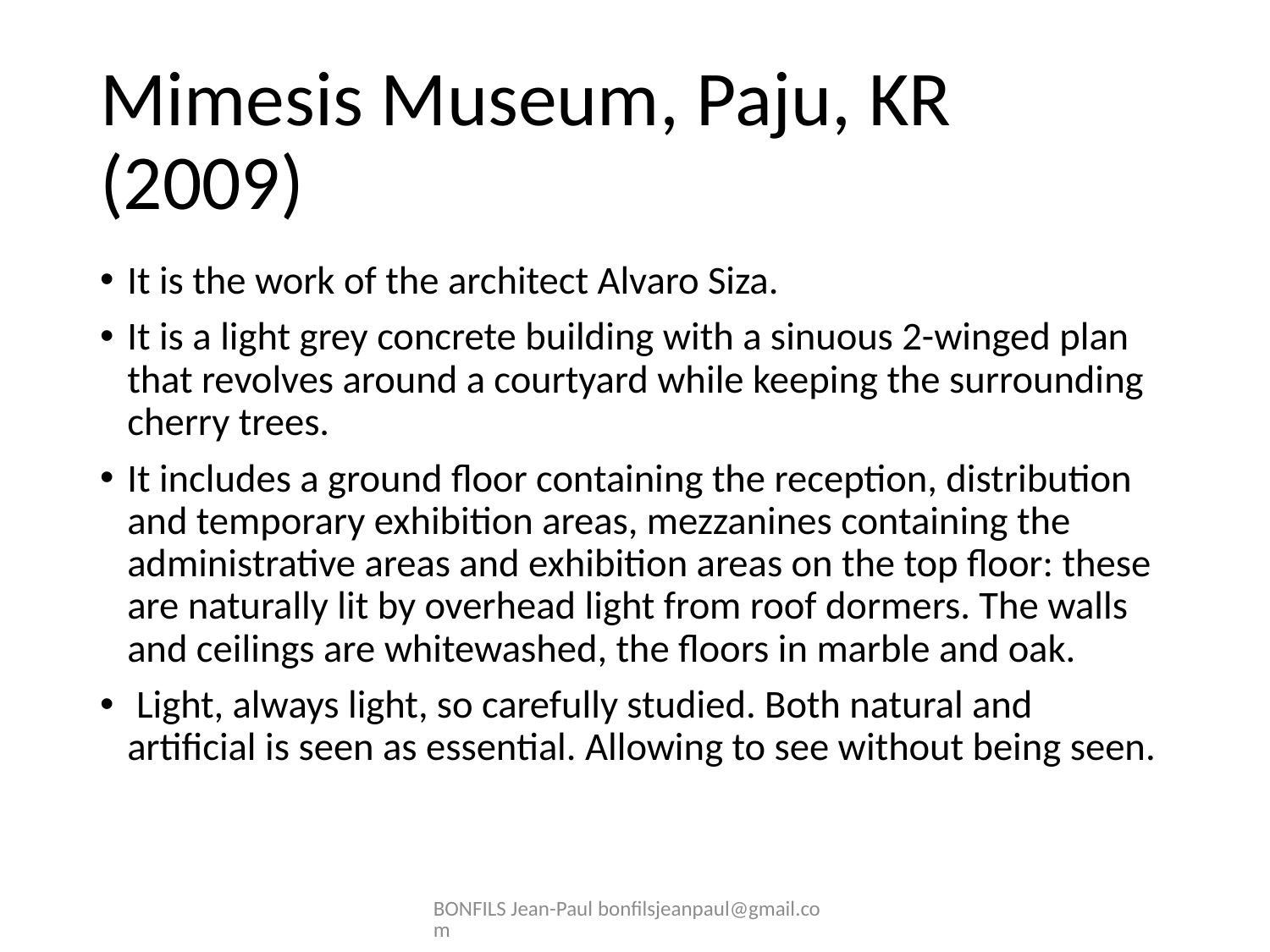

# Mimesis Museum, Paju, KR (2009)
It is the work of the architect Alvaro Siza.
It is a light grey concrete building with a sinuous 2-winged plan that revolves around a courtyard while keeping the surrounding cherry trees.
It includes a ground floor containing the reception, distribution and temporary exhibition areas, mezzanines containing the administrative areas and exhibition areas on the top floor: these are naturally lit by overhead light from roof dormers. The walls and ceilings are whitewashed, the floors in marble and oak.
 Light, always light, so carefully studied. Both natural and artificial is seen as essential. Allowing to see without being seen.
BONFILS Jean-Paul bonfilsjeanpaul@gmail.com